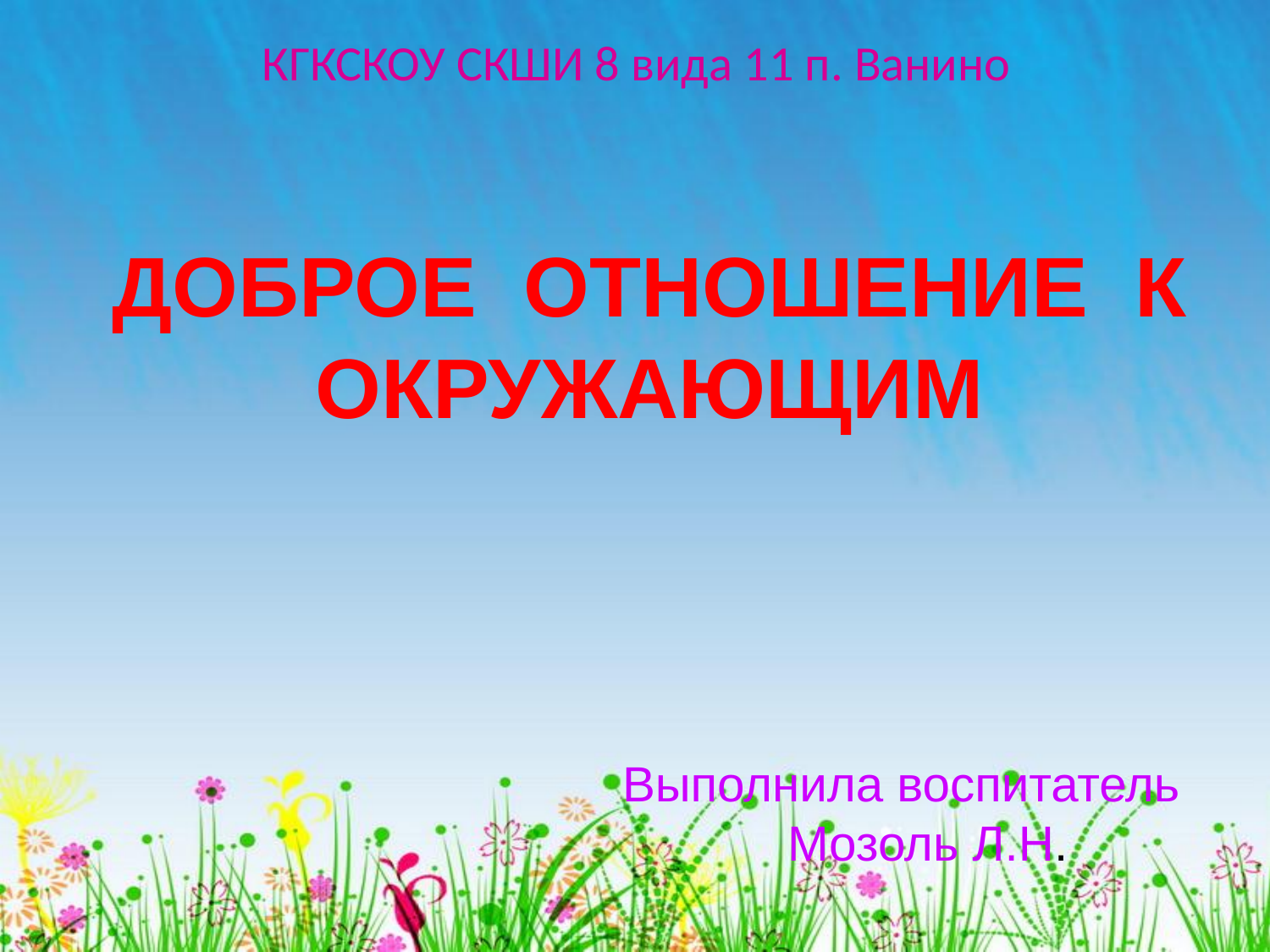

# КГКСКОУ СКШИ 8 вида 11 п. Ванино
ДОБРОЕ  ОТНОШЕНИЕ  К ОКРУЖАЮЩИМ
Выполнила воспитатель
Мозоль Л.Н.